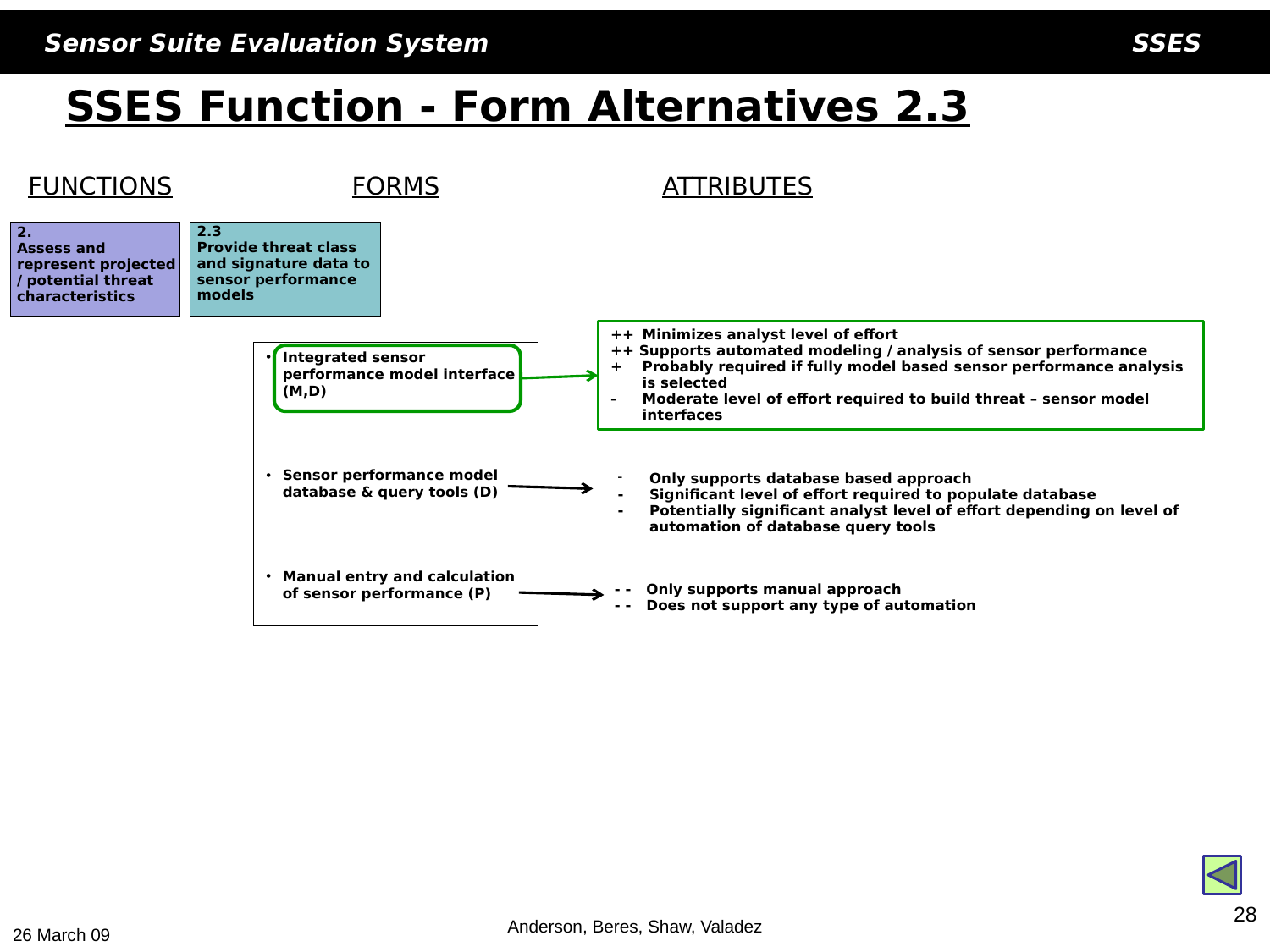

# SSES Function - Form Alternatives 2.3
FUNCTIONS
FORMS
ATTRIBUTES
2.
Assess and represent projected / potential threat characteristics
2.3
Provide threat class and signature data to sensor performance models
++	Minimizes analyst level of effort
++ Supports automated modeling / analysis of sensor performance
+	Probably required if fully model based sensor performance analysis is selected
- 	Moderate level of effort required to build threat – sensor model interfaces
Integrated sensor performance model interface (M,D)

Sensor performance model database & query tools (D)

Manual entry and calculation of sensor performance (P)

Only supports database based approach
-	Significant level of effort required to populate database
-	Potentially significant analyst level of effort depending on level of automation of database query tools
- - 	Only supports manual approach
- -	Does not support any type of automation

28
Anderson, Beres, Shaw, Valadez
26 March 09